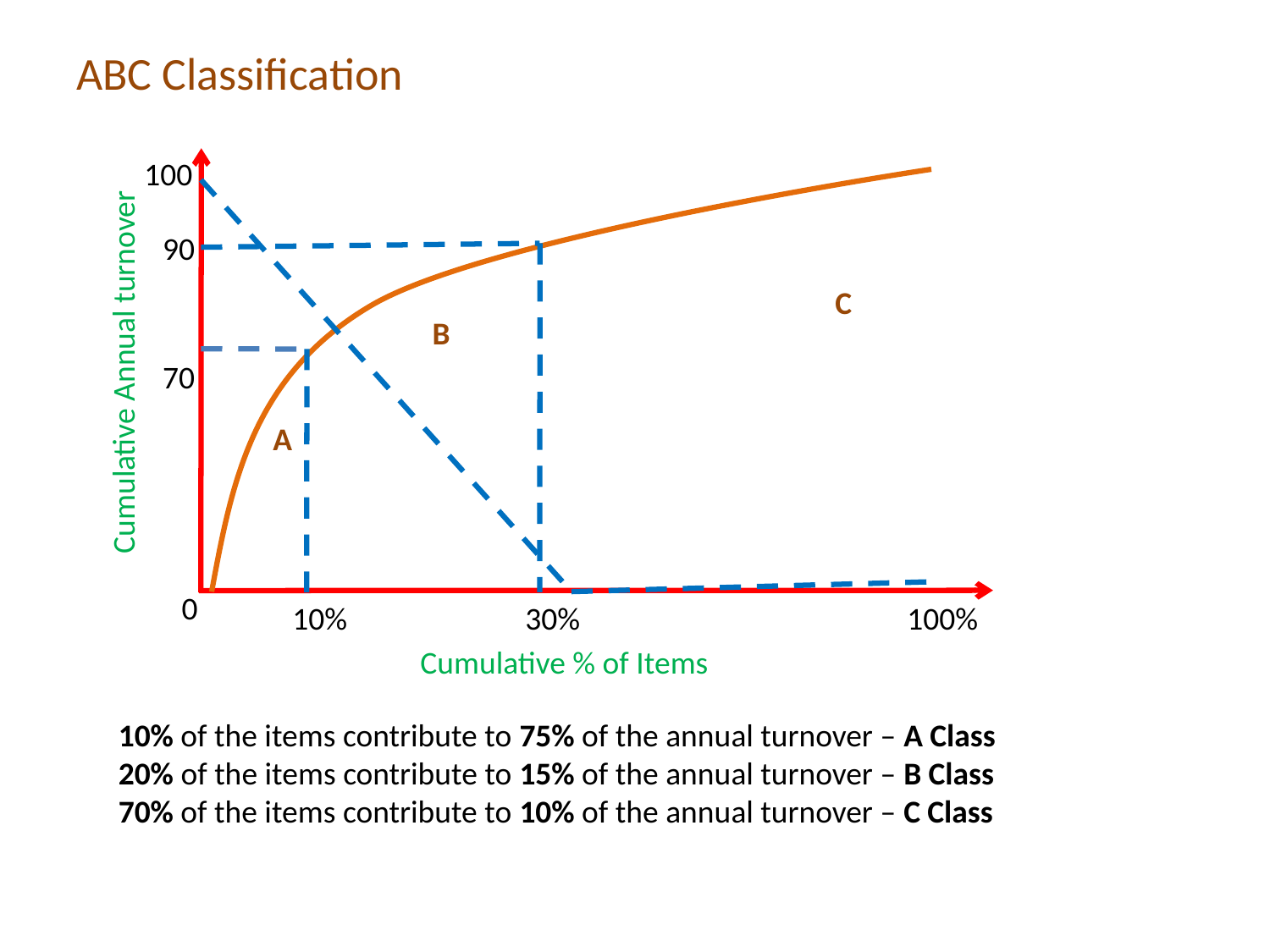

# ABC Classification
100

90
C
B
Cumulative Annual turnover
70
A
0
10%
30%
100%
Cumulative % of Items
10% of the items contribute to 75% of the annual turnover – A Class
20% of the items contribute to 15% of the annual turnover – B Class
70% of the items contribute to 10% of the annual turnover – C Class